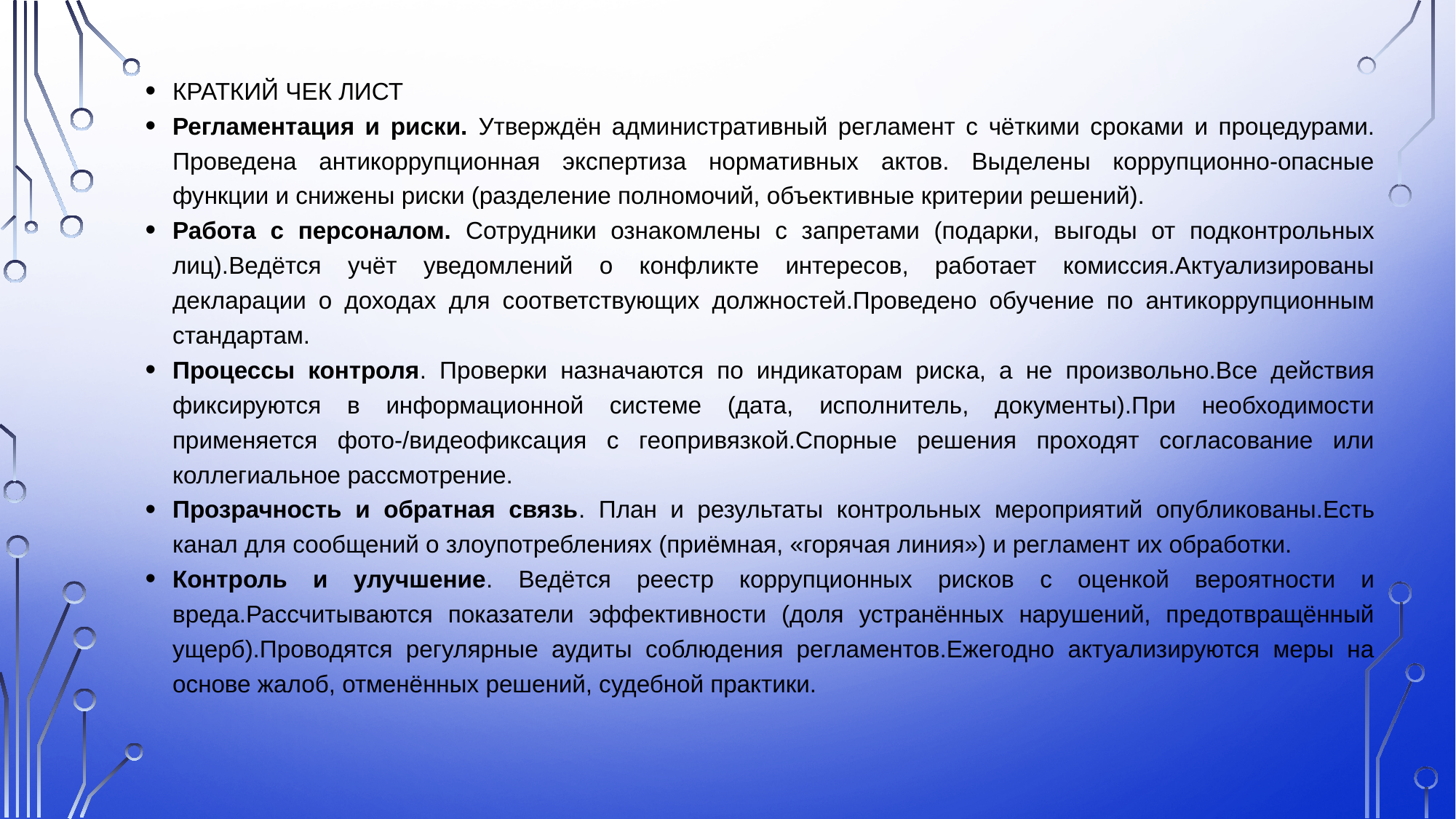

КРАТКИЙ ЧЕК ЛИСТ
Регламентация и риски. Утверждён административный регламент с чёткими сроками и процедурами. Проведена антикоррупционная экспертиза нормативных актов. Выделены коррупционно‑опасные функции и снижены риски (разделение полномочий, объективные критерии решений).
Работа с персоналом. Сотрудники ознакомлены с запретами (подарки, выгоды от подконтрольных лиц).Ведётся учёт уведомлений о конфликте интересов, работает комиссия.Актуализированы декларации о доходах для соответствующих должностей.Проведено обучение по антикоррупционным стандартам.
Процессы контроля. Проверки назначаются по индикаторам риска, а не произвольно.Все действия фиксируются в информационной системе (дата, исполнитель, документы).При необходимости применяется фото‑/видеофиксация с геопривязкой.Спорные решения проходят согласование или коллегиальное рассмотрение.
Прозрачность и обратная связь. План и результаты контрольных мероприятий опубликованы.Есть канал для сообщений о злоупотреблениях (приёмная, «горячая линия») и регламент их обработки.
Контроль и улучшение. Ведётся реестр коррупционных рисков с оценкой вероятности и вреда.Рассчитываются показатели эффективности (доля устранённых нарушений, предотвращённый ущерб).Проводятся регулярные аудиты соблюдения регламентов.Ежегодно актуализируются меры на основе жалоб, отменённых решений, судебной практики.